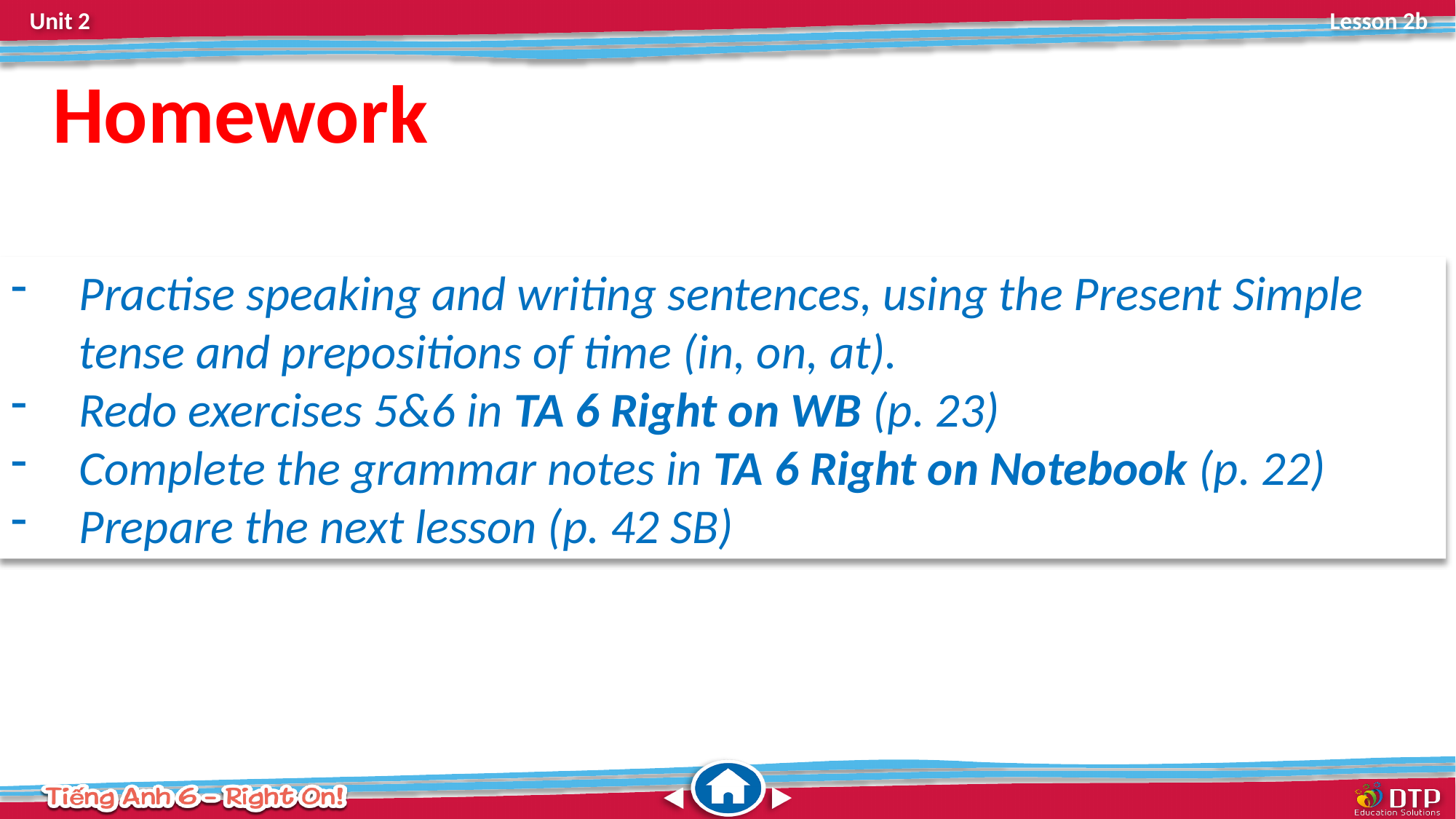

Homework
Practise speaking and writing sentences, using the Present Simple tense and prepositions of time (in, on, at).
Redo exercises 5&6 in TA 6 Right on WB (p. 23)
Complete the grammar notes in TA 6 Right on Notebook (p. 22)
Prepare the next lesson (p. 42 SB)